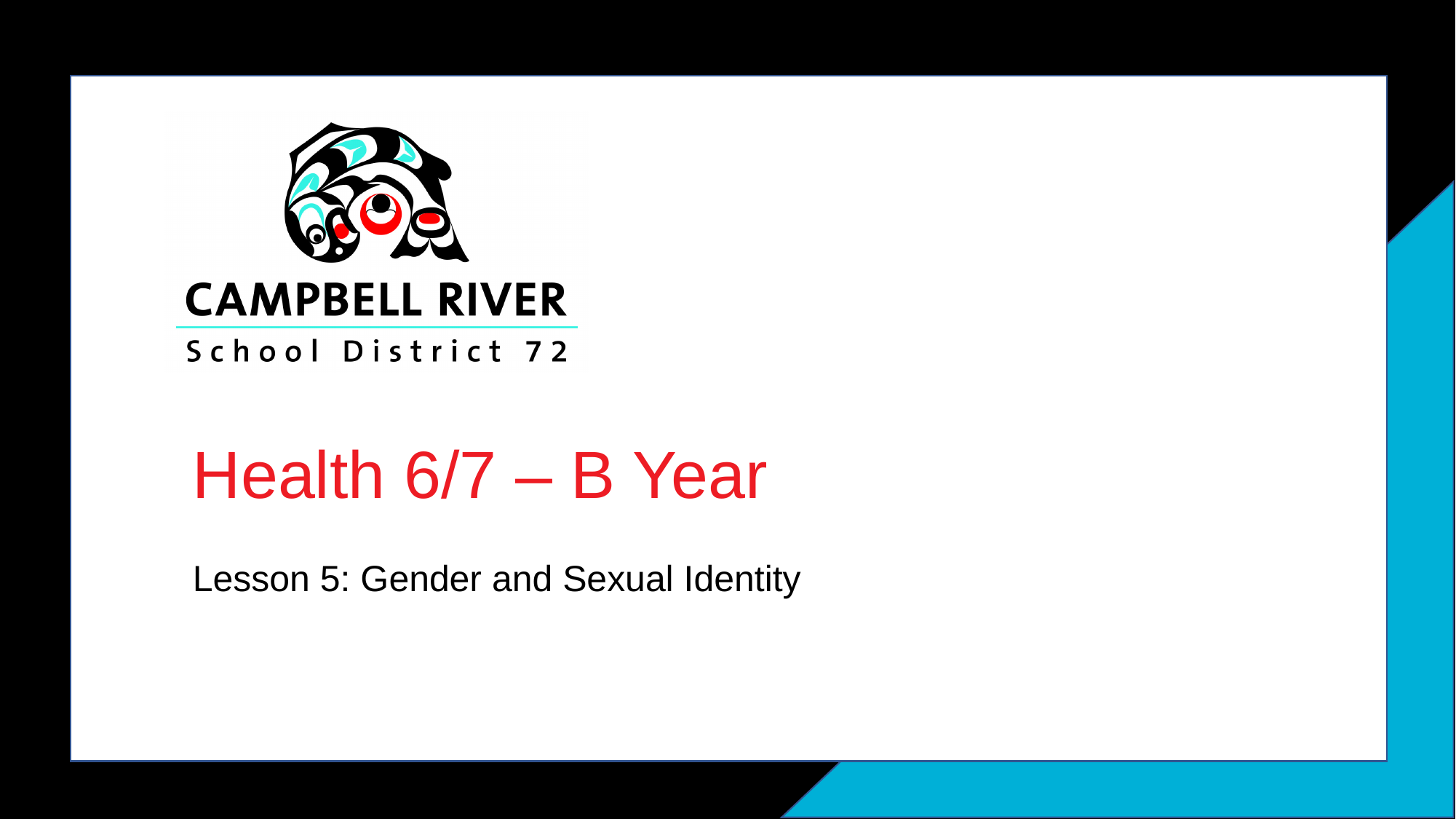

# Health 6/7 – B Year
Lesson 5: Gender and Sexual Identity